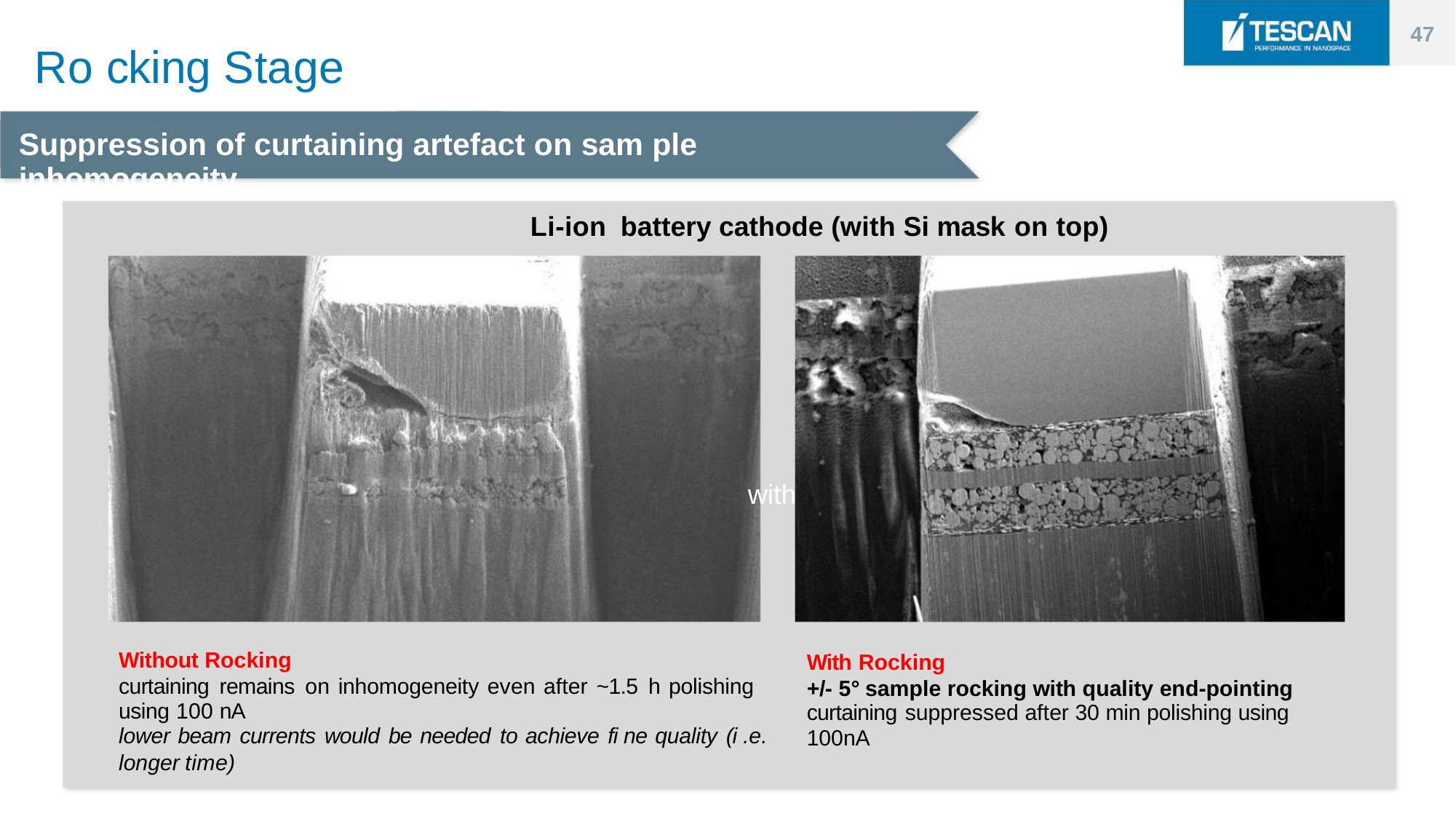

47
Ro cking Stage
Suppression of curtaining artefact on sam ple inhomogeneity
Li-ion battery cathode (with Si mask on top)
with
Without Rocking
With Rocking
curtaining remains on inhomogeneity even after ~1.5 h polishing
using 100 nA
lower beam currents would be needed to achieve fi ne quality (i .e.
+/- 5° sample rocking with quality end-pointing
curtaining suppressed after 30 min polishing using
100nA
longer time)